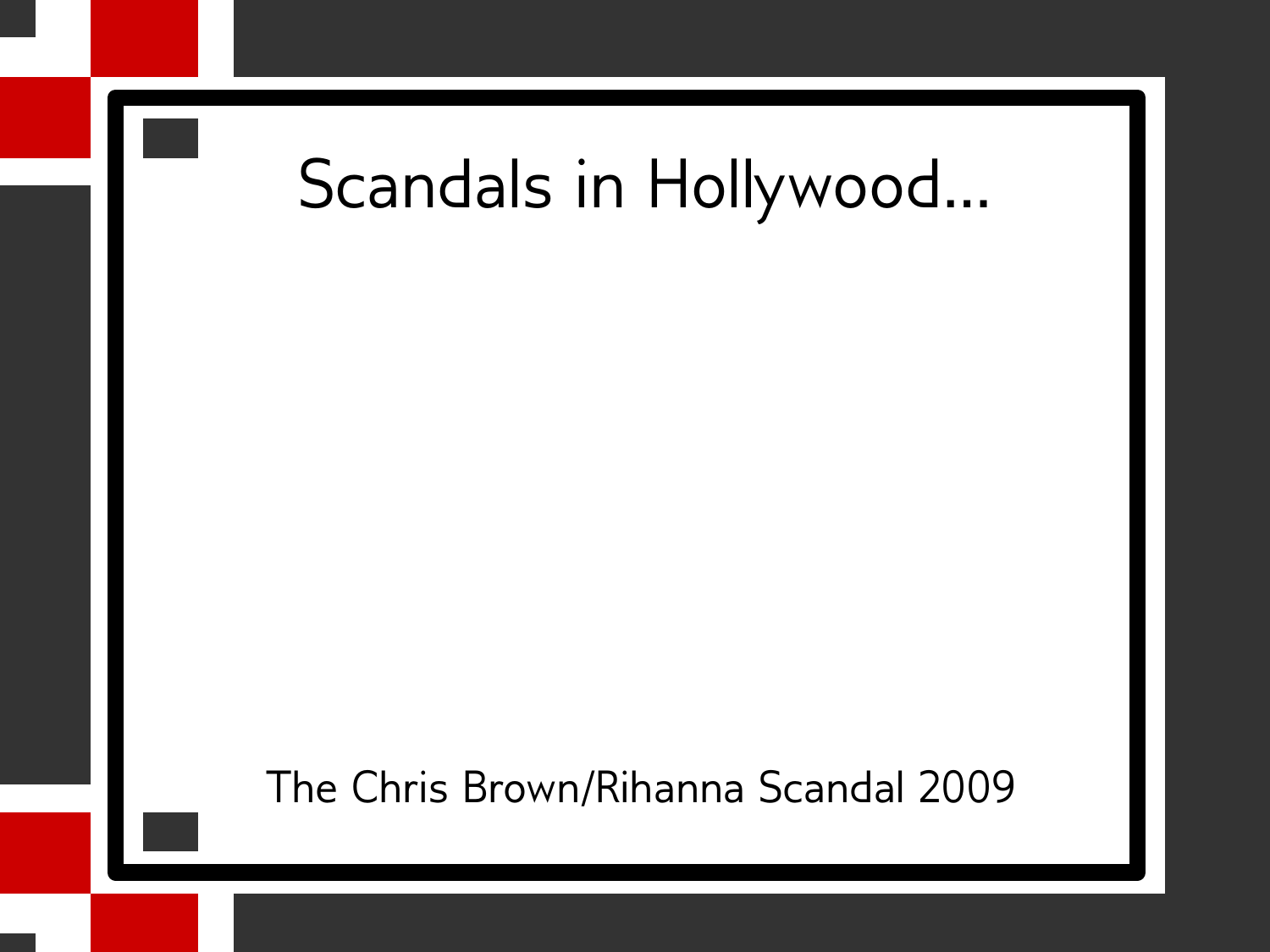

# Scandals in Hollywood…

The Chris Brown/Rihanna Scandal 2009